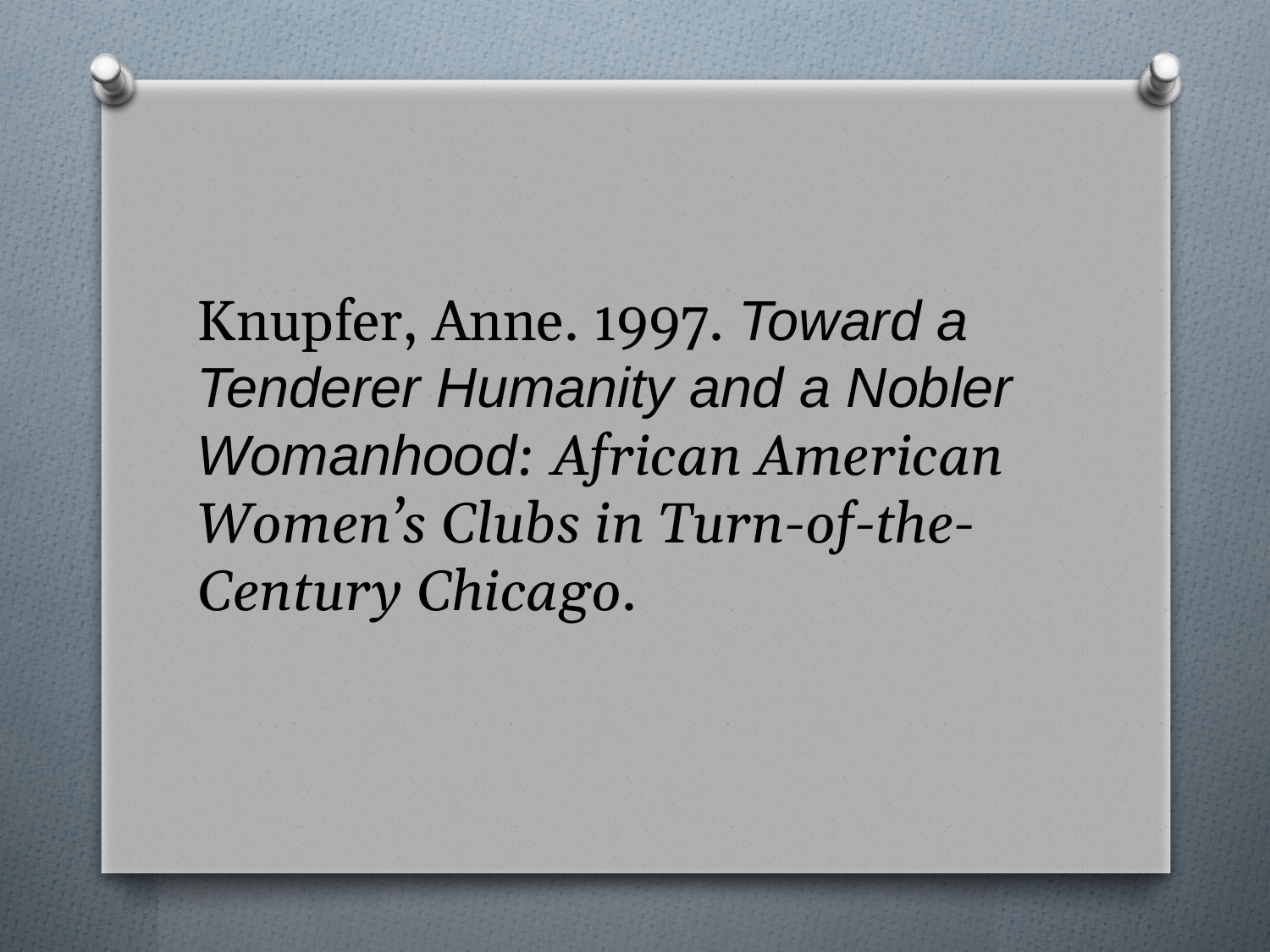

Knupfer, Anne. 1997. Toward a Tenderer Humanity and a Nobler Womanhood: African American Women’s Clubs in Turn-of-the-Century Chicago.